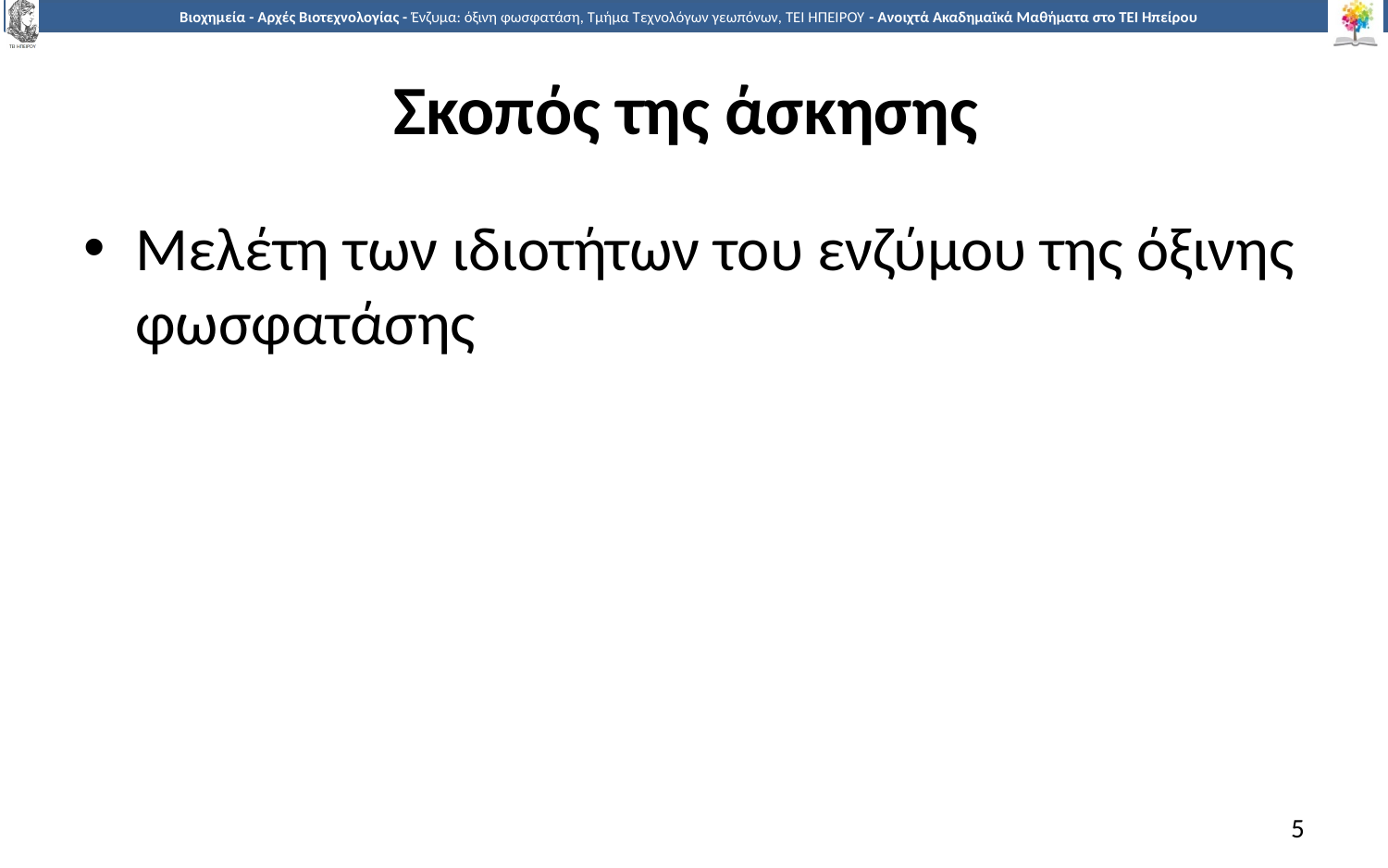

# Σκοπός της άσκησης
Μελέτη των ιδιοτήτων του ενζύμου της όξινης φωσφατάσης
5